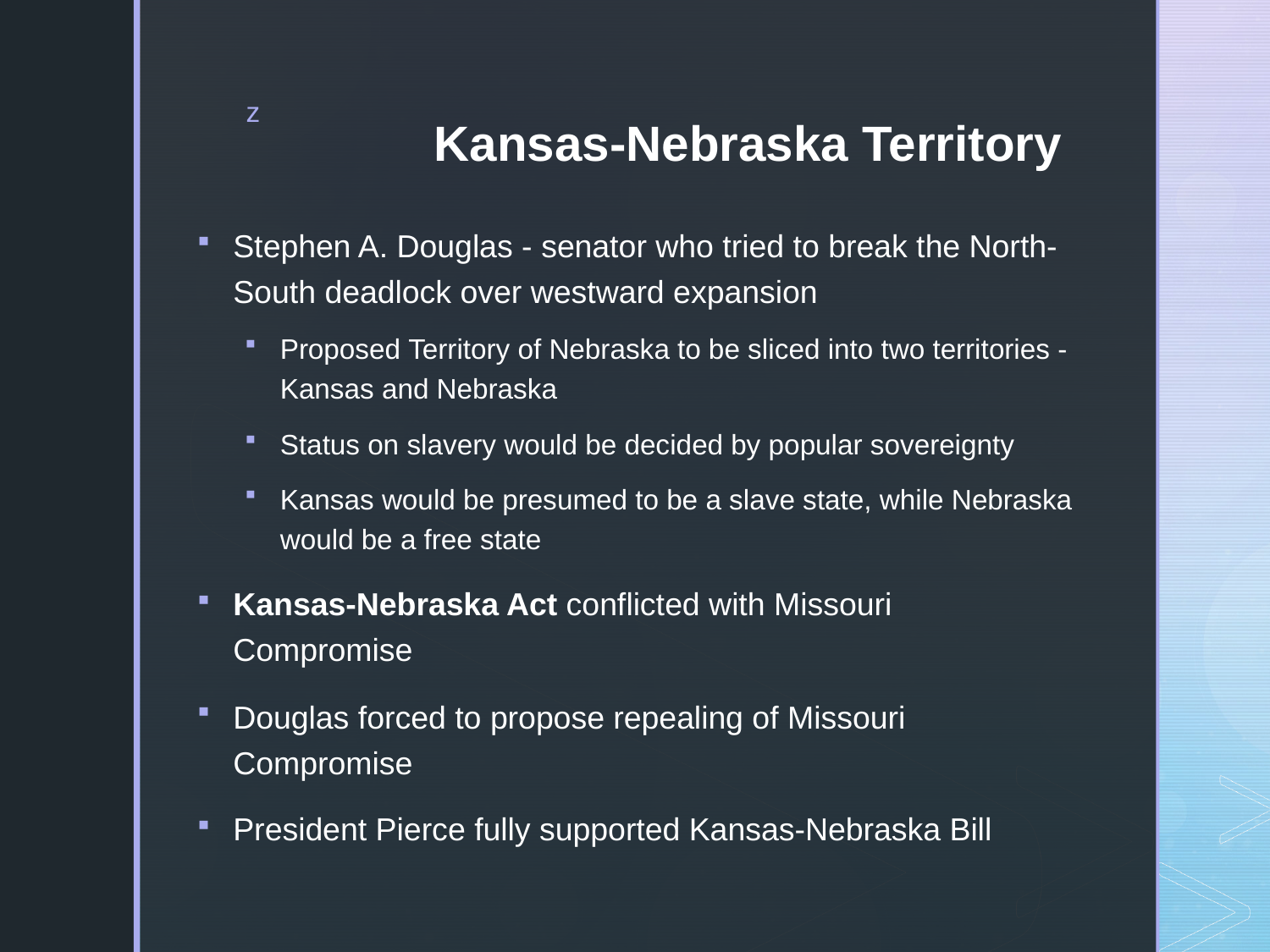

# Kansas-Nebraska Territory
Stephen A. Douglas - senator who tried to break the North-South deadlock over westward expansion
Proposed Territory of Nebraska to be sliced into two territories - Kansas and Nebraska
Status on slavery would be decided by popular sovereignty
Kansas would be presumed to be a slave state, while Nebraska would be a free state
Kansas-Nebraska Act conflicted with Missouri Compromise
Douglas forced to propose repealing of Missouri Compromise
President Pierce fully supported Kansas-Nebraska Bill